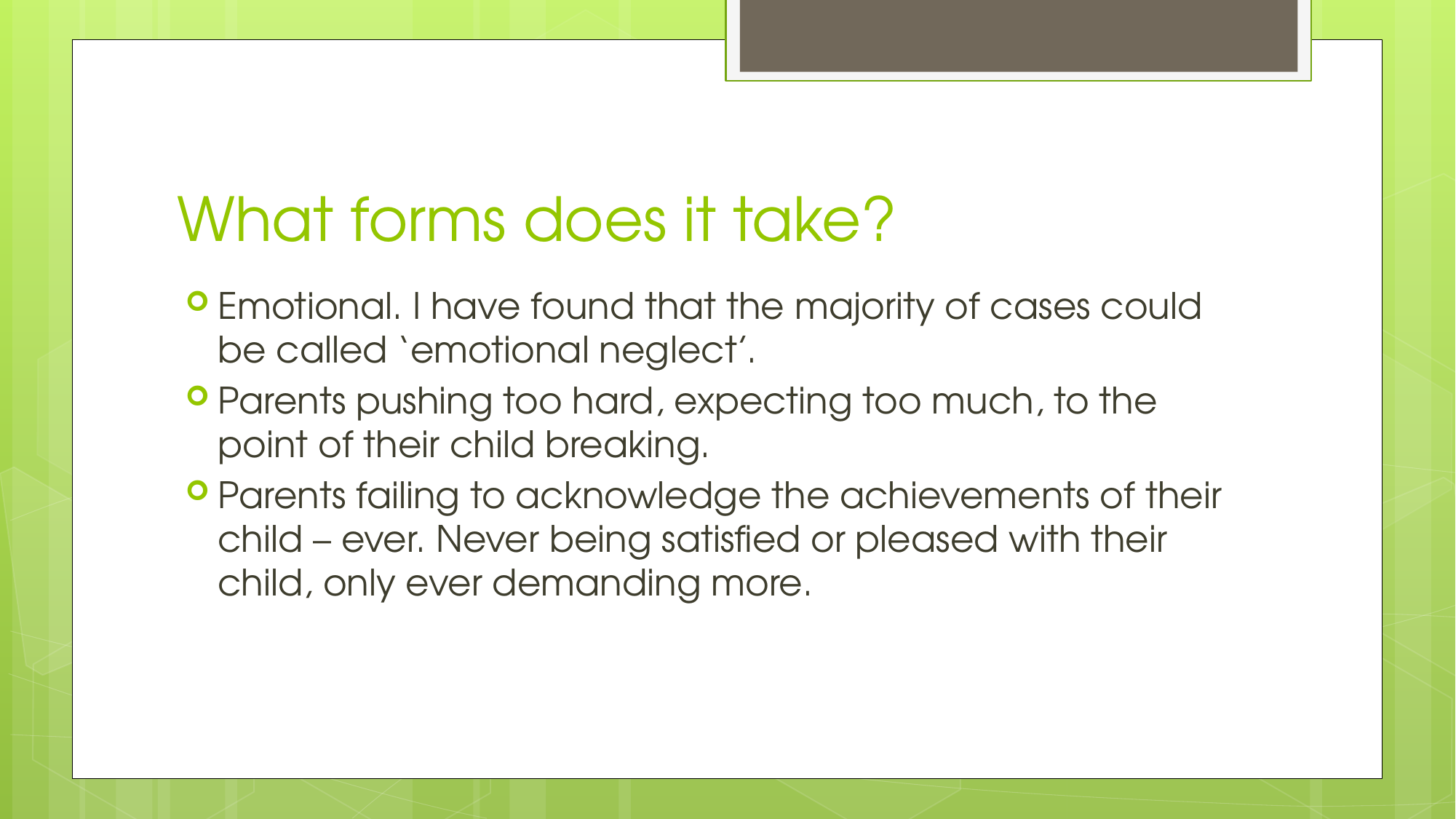

# What forms does it take?
Emotional. I have found that the majority of cases could be called ‘emotional neglect’.
Parents pushing too hard, expecting too much, to the point of their child breaking.
Parents failing to acknowledge the achievements of their child – ever. Never being satisfied or pleased with their child, only ever demanding more.